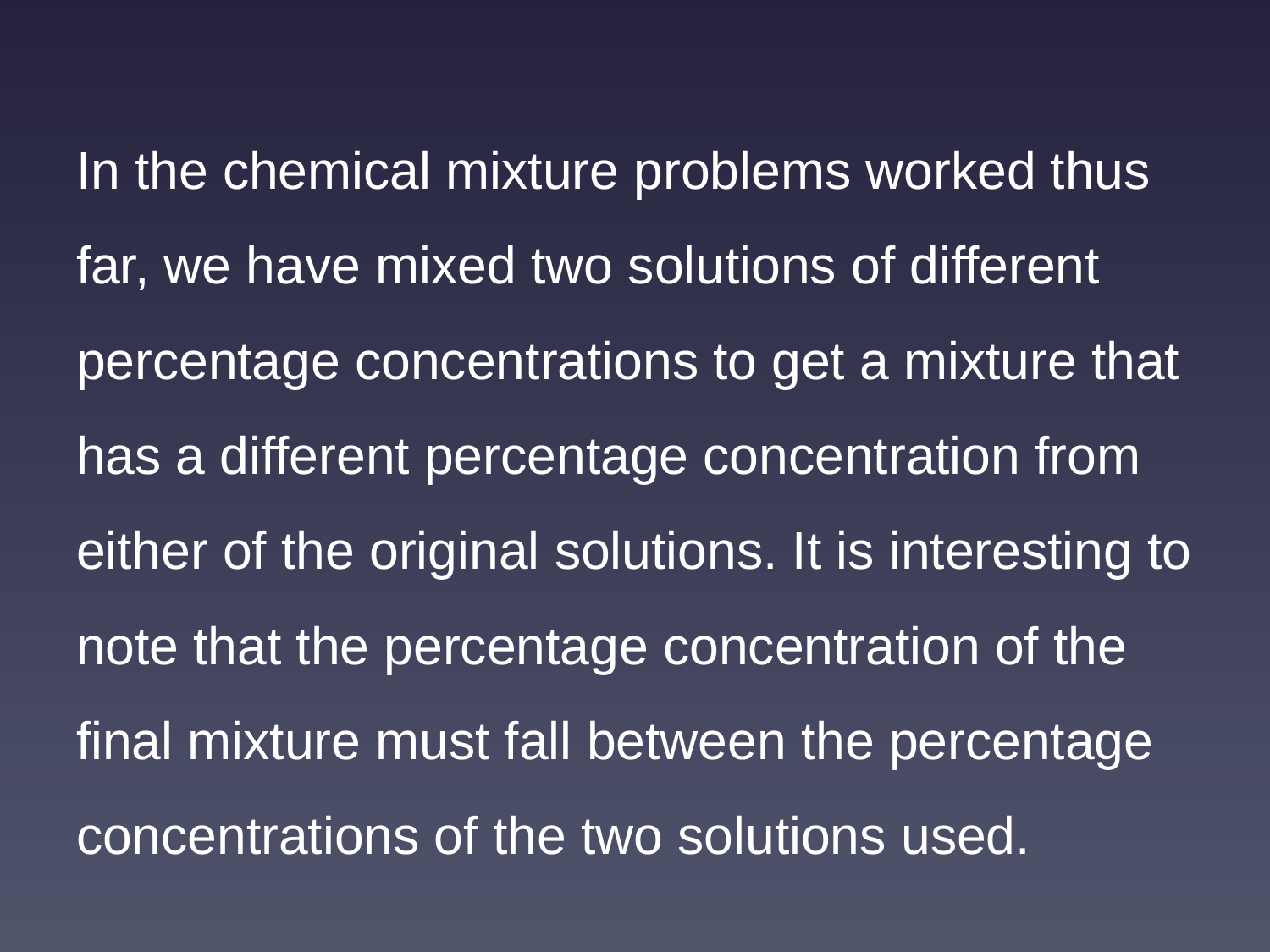

In the chemical mixture problems worked thus far, we have mixed two solutions of different percentage concentrations to get a mixture that has a different percentage concentration from either of the original solutions. It is interesting to note that the percentage concentration of the final mixture must fall between the percentage concentrations of the two solutions used.